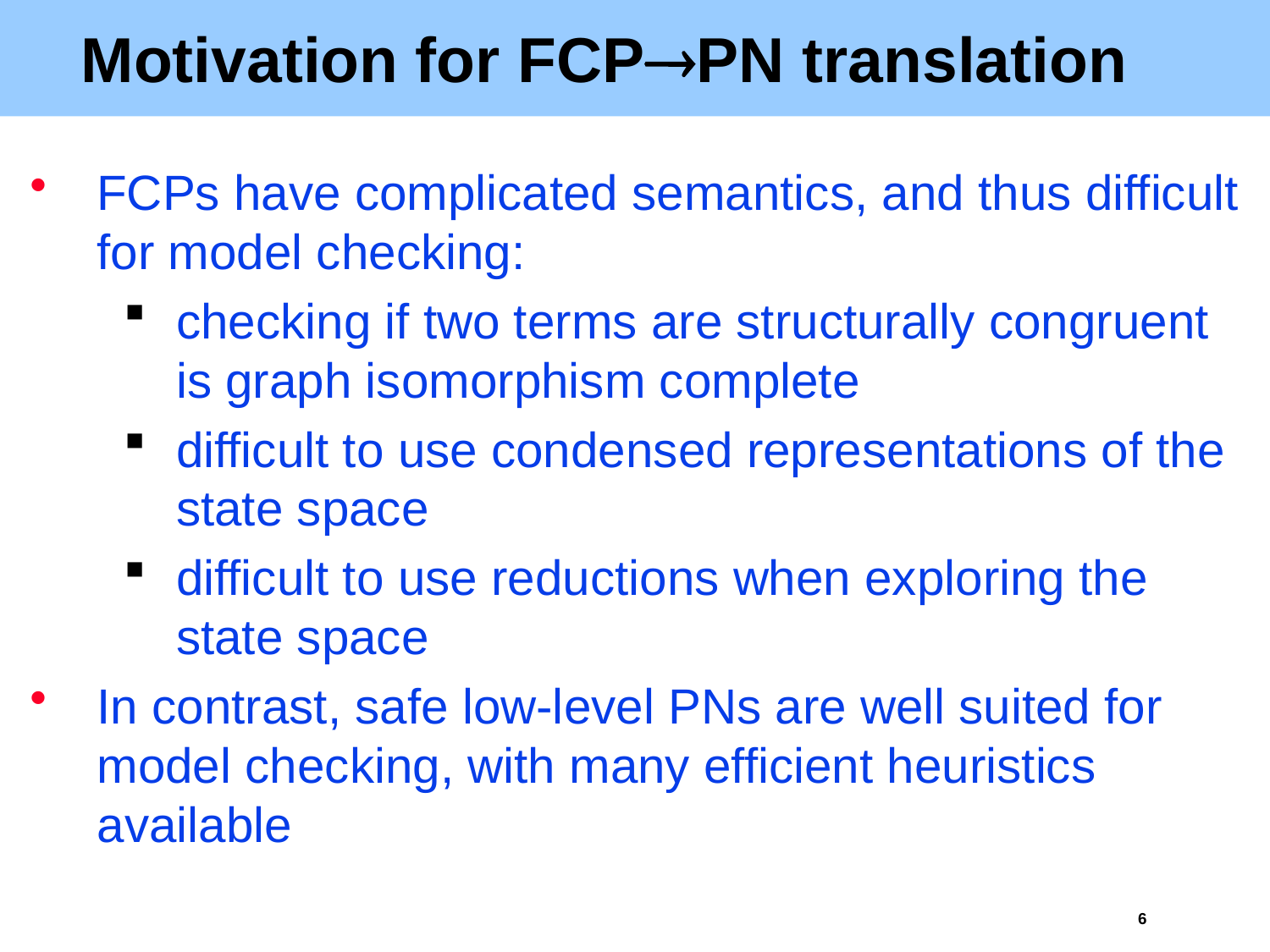

# Motivation for FCP→PN translation
FCPs have complicated semantics, and thus difficult for model checking:
checking if two terms are structurally congruent is graph isomorphism complete
difficult to use condensed representations of the state space
difficult to use reductions when exploring the state space
In contrast, safe low-level PNs are well suited for model checking, with many efficient heuristics available